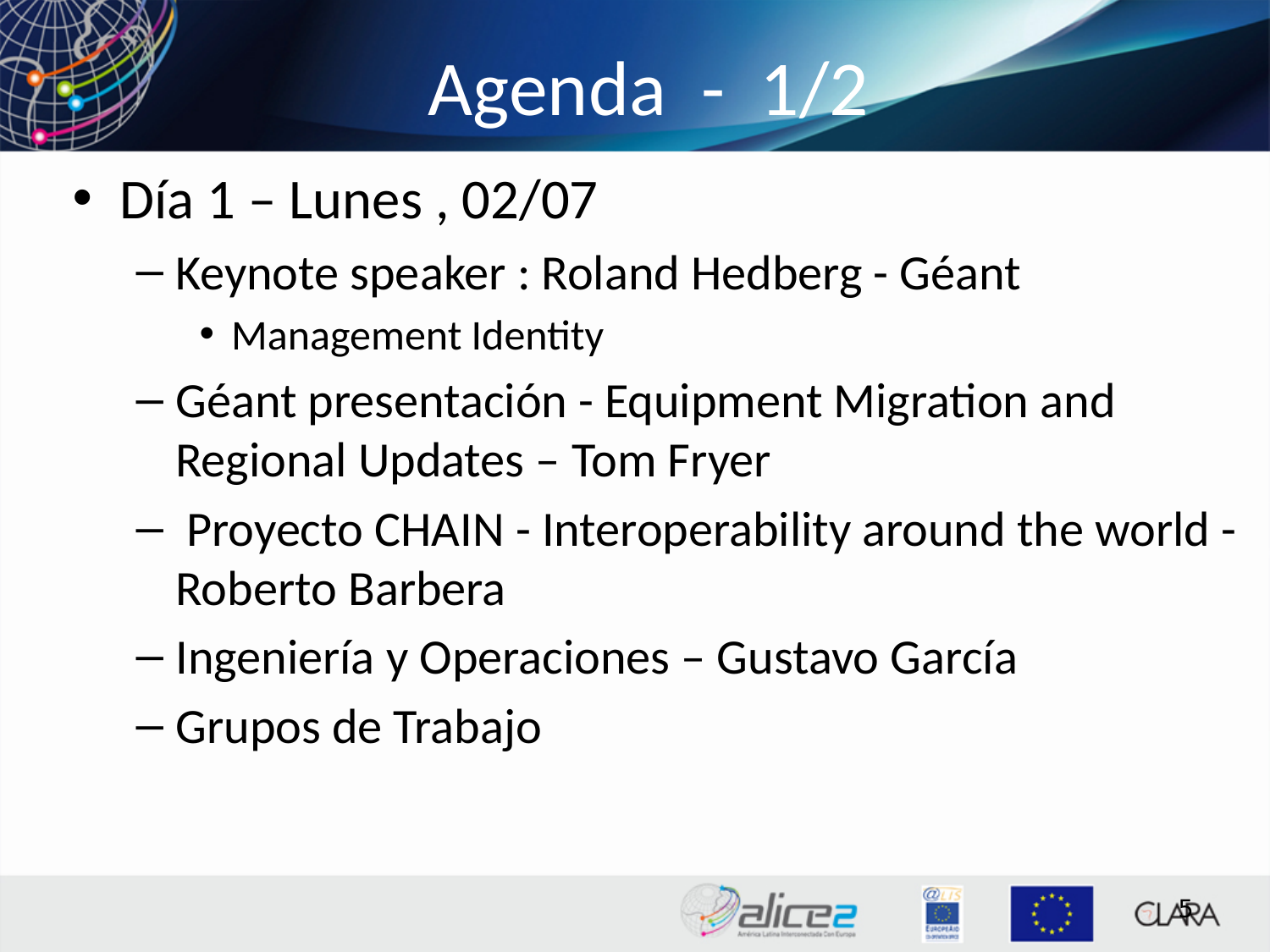

# Agenda  -  1/2
Día 1 – Lunes , 02/07
Keynote speaker : Roland Hedberg - Géant
Management Identity
Géant presentación - Equipment Migration and Regional Updates – Tom Fryer
 Proyecto CHAIN - Interoperability around the world - Roberto Barbera
Ingeniería y Operaciones – Gustavo García
Grupos de Trabajo
5